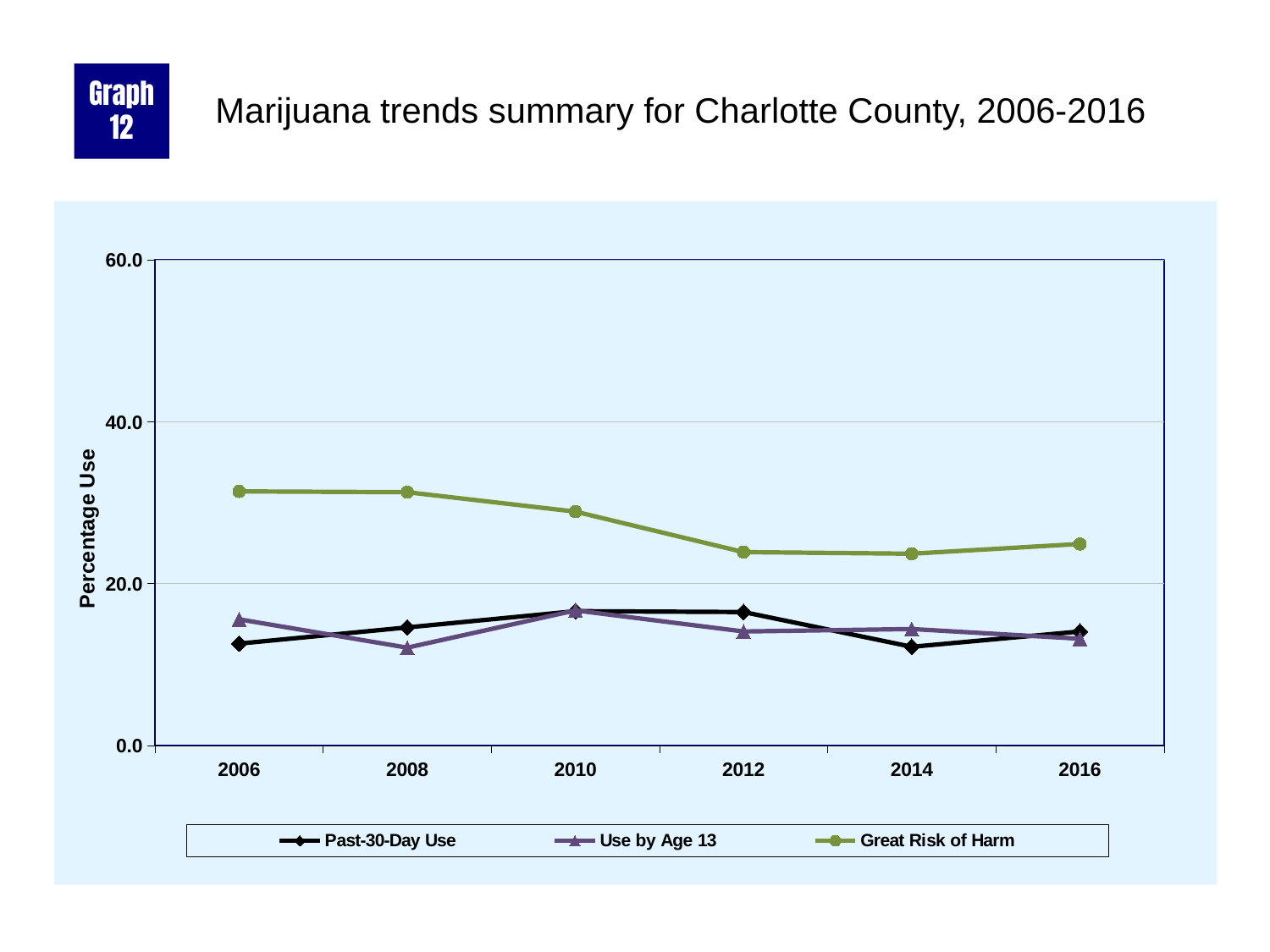

Graph 12
Marijuana trends summary for Charlotte County, 2006-2016

### Chart

| Category | Past-30-Day Use | Use by Age 13 | Great Risk of Harm |
|---|---|---|---|
| 2006 | 12.6 | 15.6 | 31.4 |
| 2008 | 14.6 | 12.1 | 31.3 |
| 2010 | 16.6 | 16.7 | 28.9 |
| 2012 | 16.5 | 14.1 | 23.9 |
| 2014 | 12.2 | 14.4 | 23.7 |
| 2016 | 14.1 | 13.2 | 24.9 |